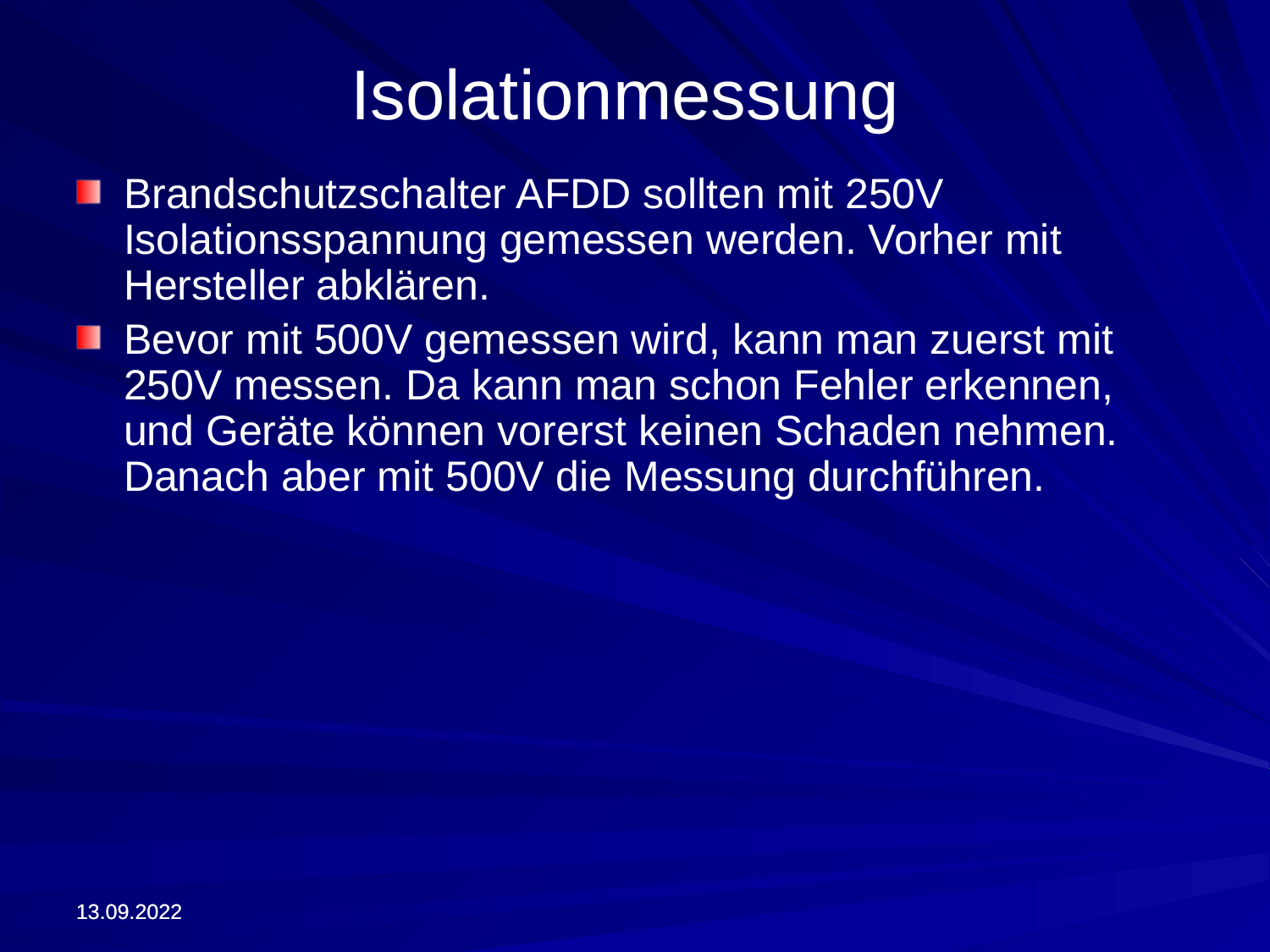

# Isolationmessung
Brandschutzschalter AFDD sollten mit 250V Isolationsspannung gemessen werden. Vorher mit Hersteller abklären.
Bevor mit 500V gemessen wird, kann man zuerst mit 250V messen. Da kann man schon Fehler erkennen, und Geräte können vorerst keinen Schaden nehmen.
Danach aber mit 500V die Messung durchführen.

13.09.2022
13.09.2022